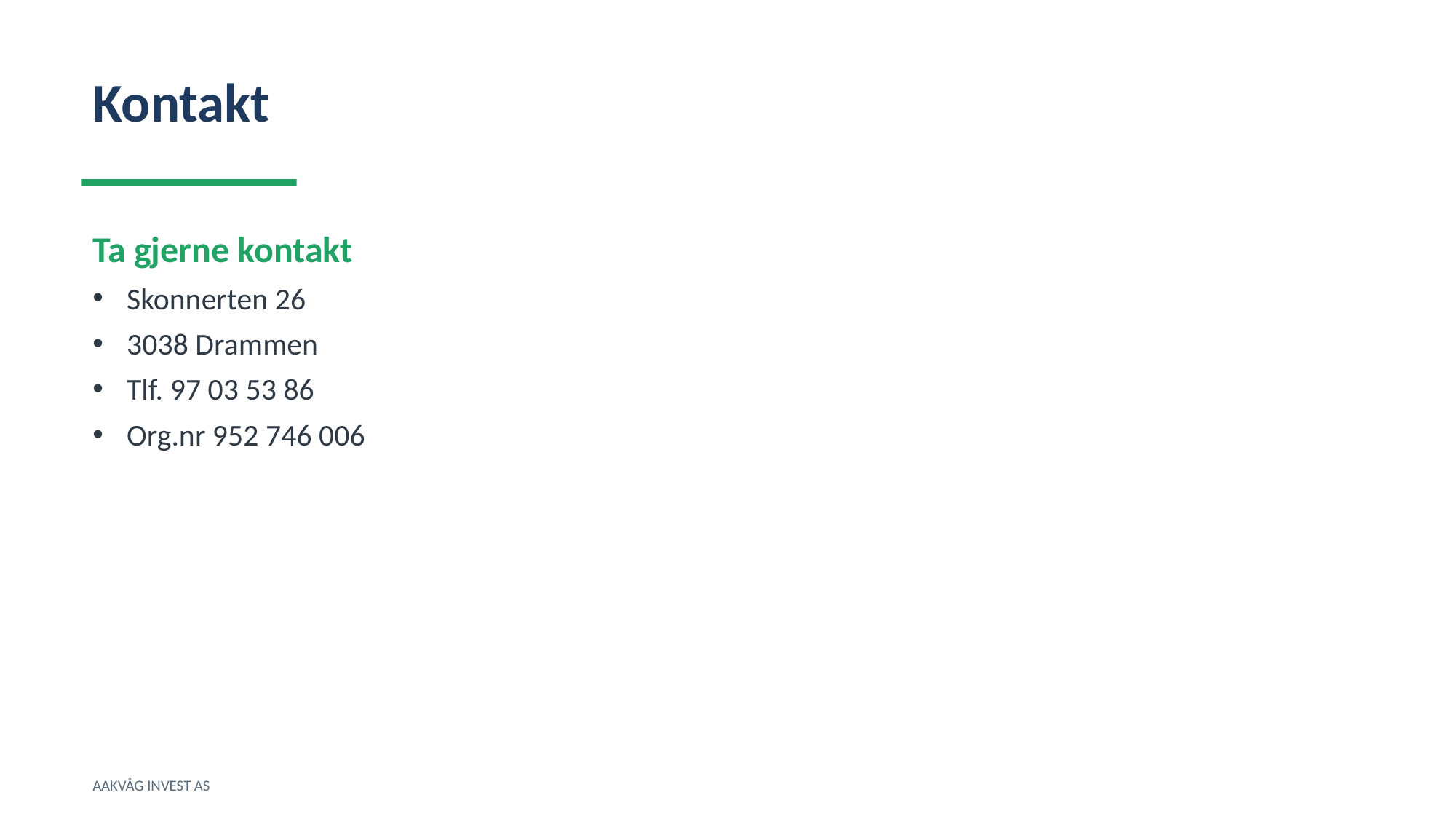

Kontakt

Ta gjerne kontakt
Skonnerten 26
3038 Drammen
Tlf. 97 03 53 86
Org.nr 952 746 006
AAKVÅG INVEST AS